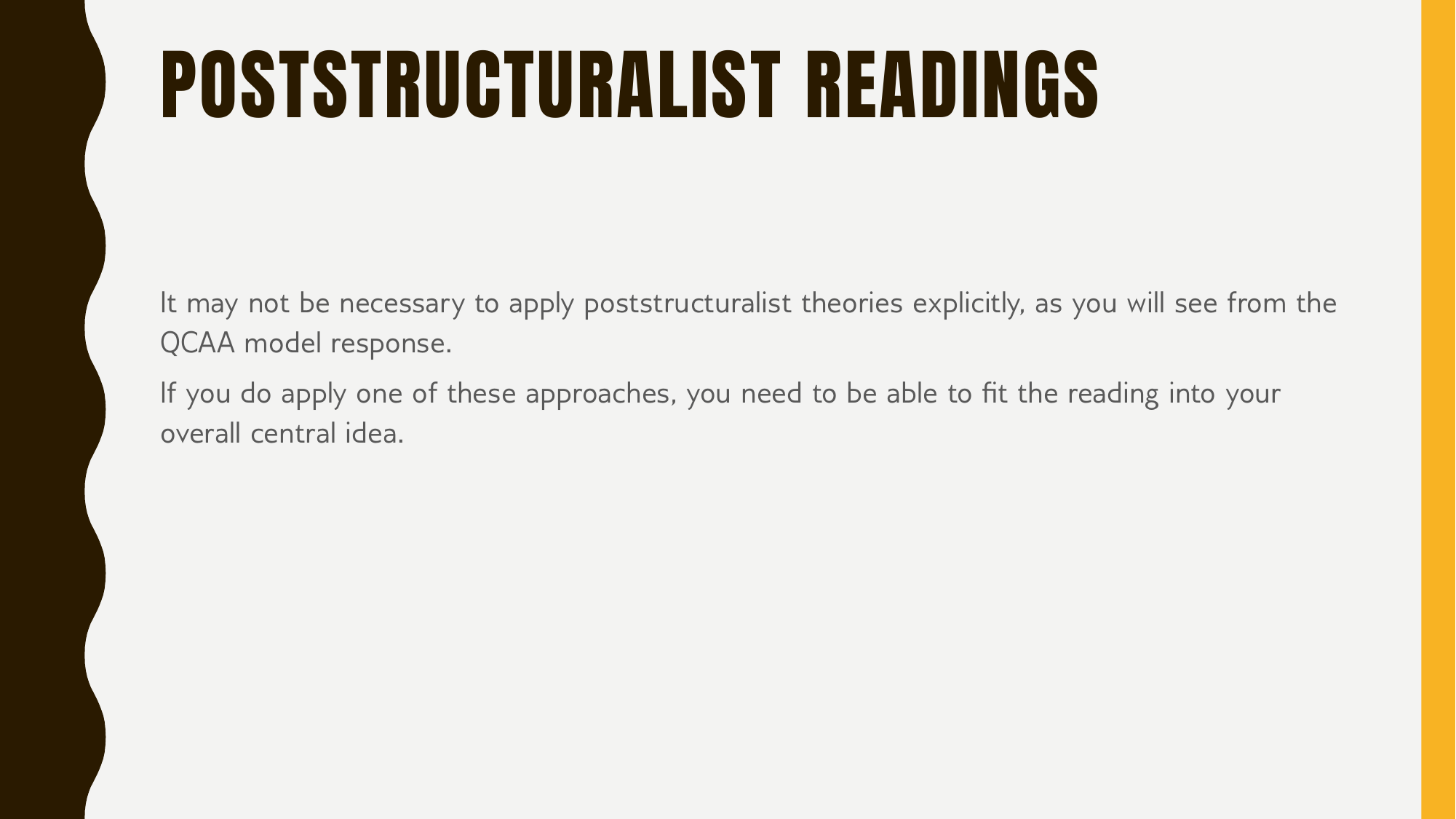

# Poststructuralist Readings
It may not be necessary to apply poststructuralist theories explicitly, as you will see from the QCAA model response.
If you do apply one of these approaches, you need to be able to fit the reading into your overall central idea.